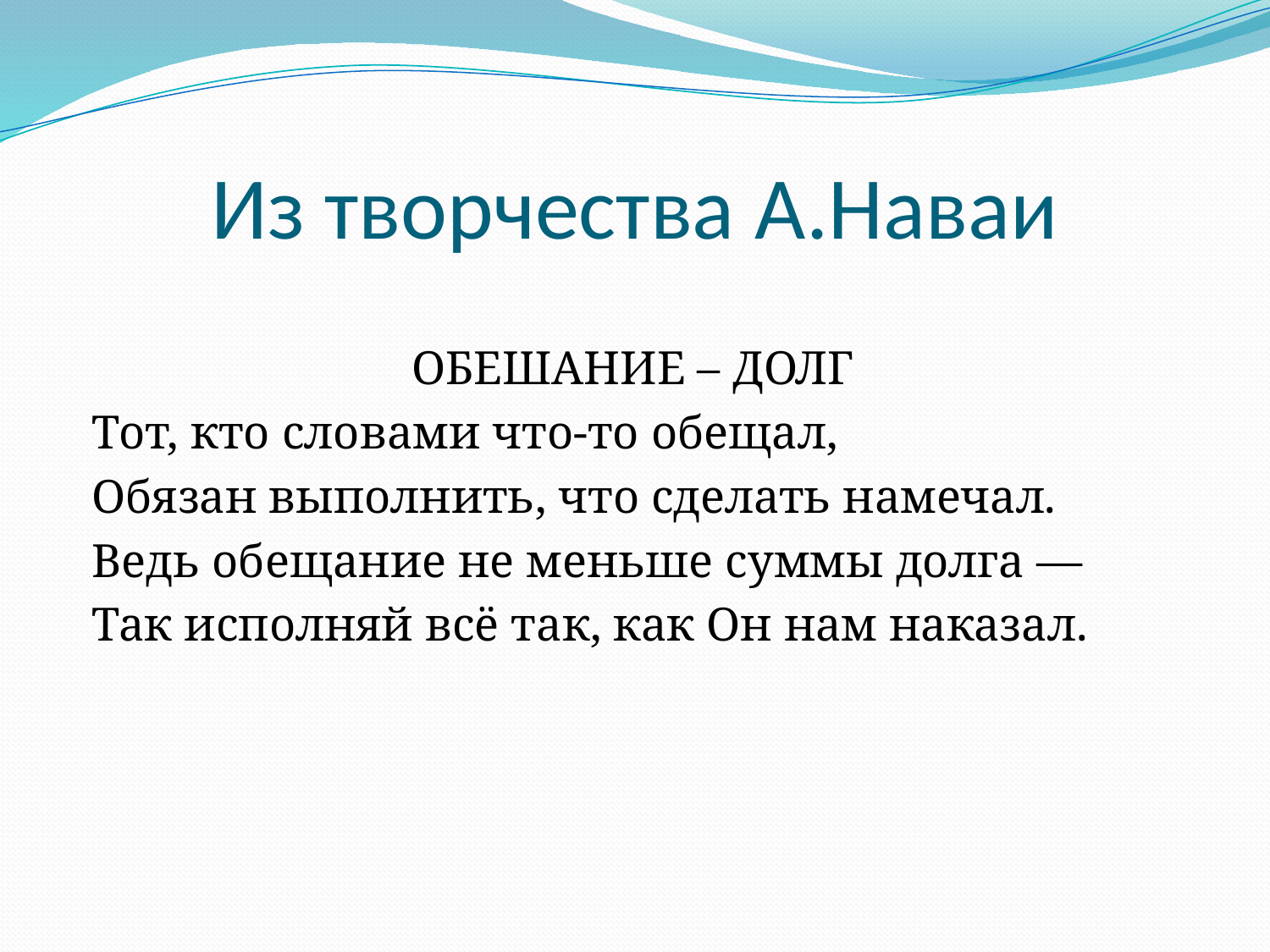

# Из творчества А.Наваи

                           ОБЕШАНИЕ – ДОЛГ
Тот, кто словами что-то обещал,
Обязан выполнить, что сделать намечал.
Ведь обещание не меньше суммы долга —
Так исполняй всё так, как Он нам наказал.